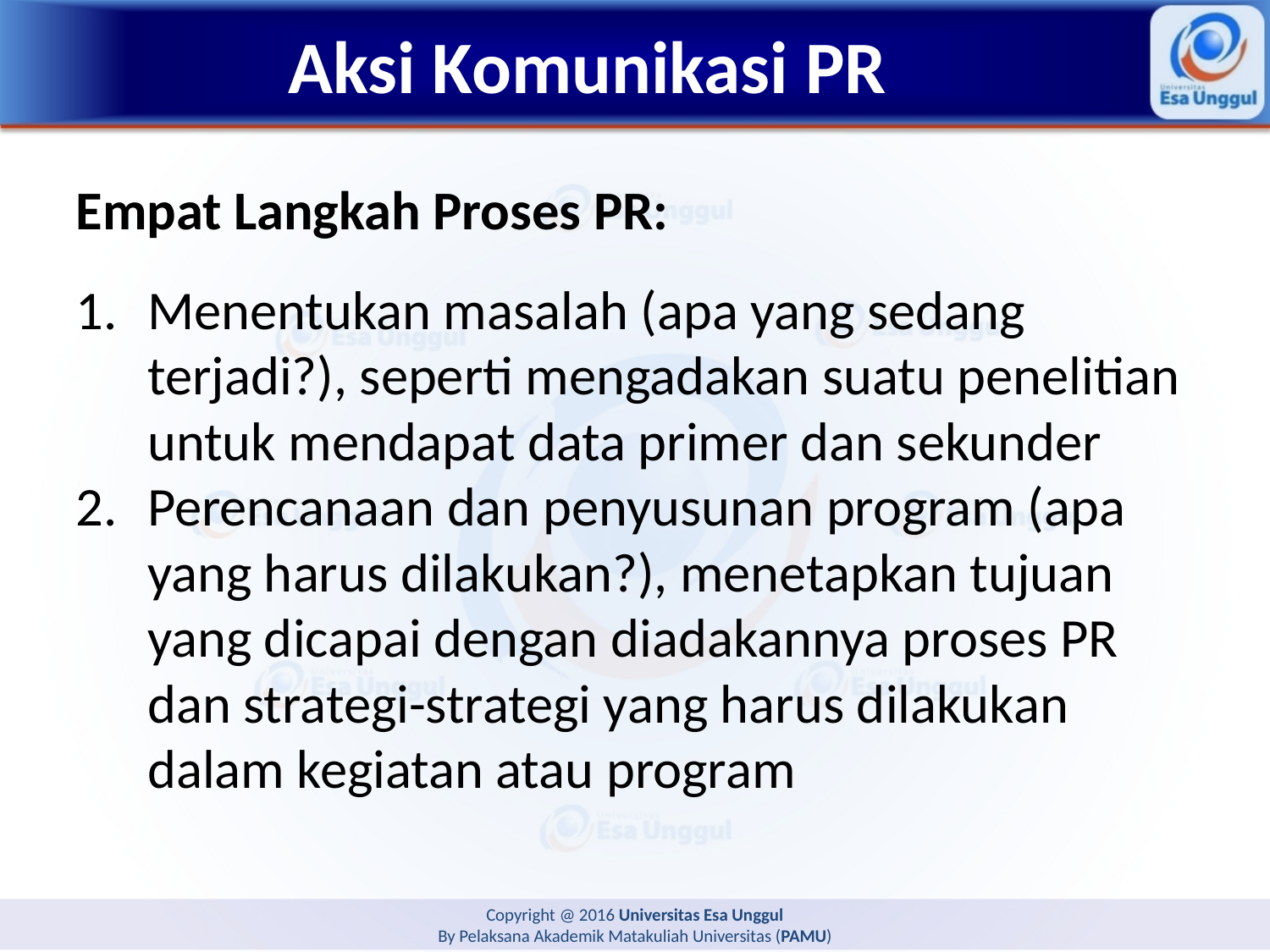

# Aksi Komunikasi PR
Empat Langkah Proses PR:

Menentukan masalah (apa yang sedang terjadi?), seperti mengadakan suatu penelitian untuk mendapat data primer dan sekunder
Perencanaan dan penyusunan program (apa yang harus dilakukan?), menetapkan tujuan yang dicapai dengan diadakannya proses PR dan strategi-strategi yang harus dilakukan dalam kegiatan atau program